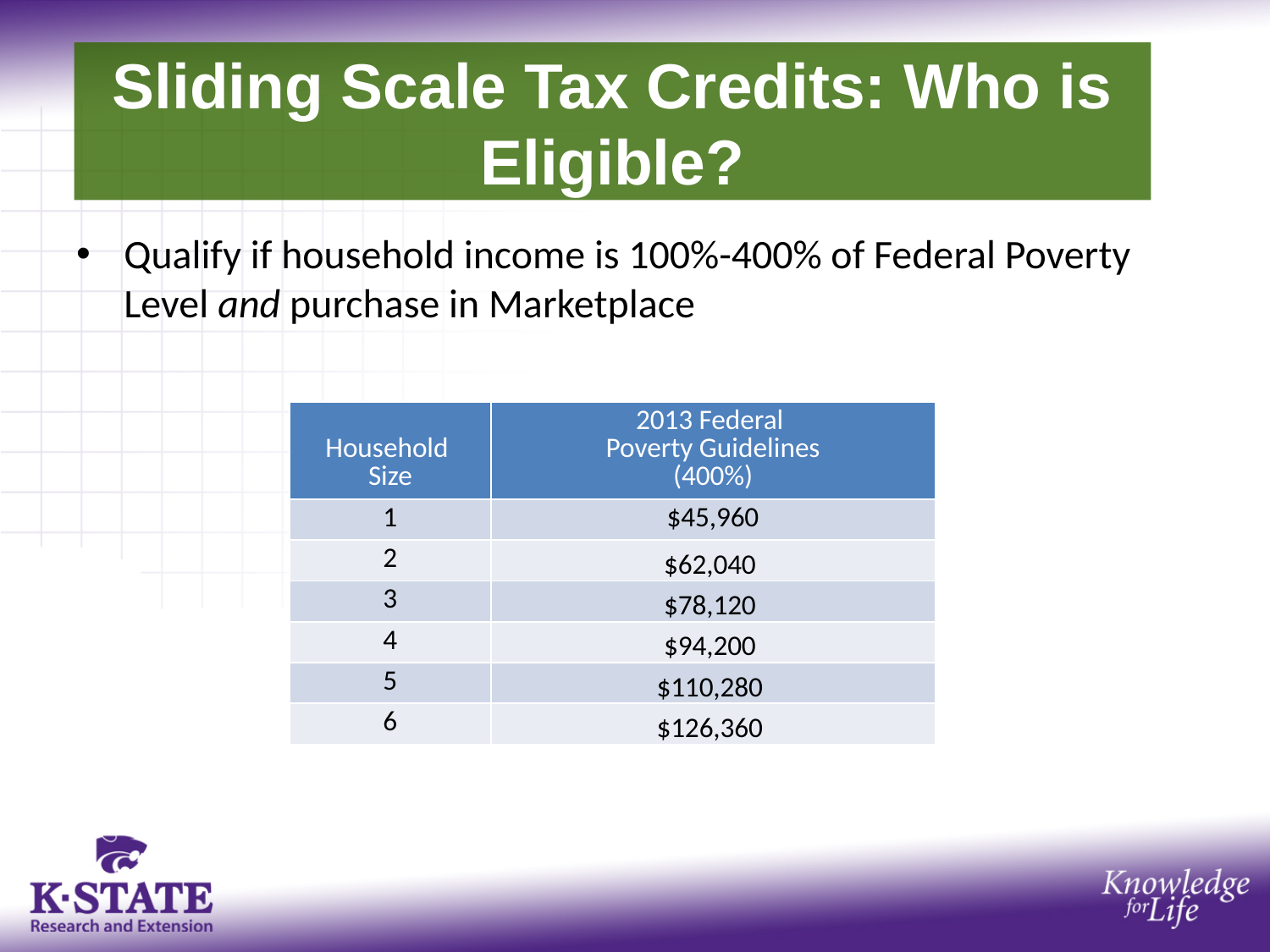

#
Sliding Scale Tax Credits: Who is Eligible?
Qualify if household income is 100%-400% of Federal Poverty Level and purchase in Marketplace

| Household Size | 2013 Federal Poverty Guidelines (400%) |
| --- | --- |
| 1 | $45,960 |
| 2 | $62,040 |
| 3 | $78,120 |
| 4 | $94,200 |
| 5 | $110,280 |
| 6 | $126,360 |